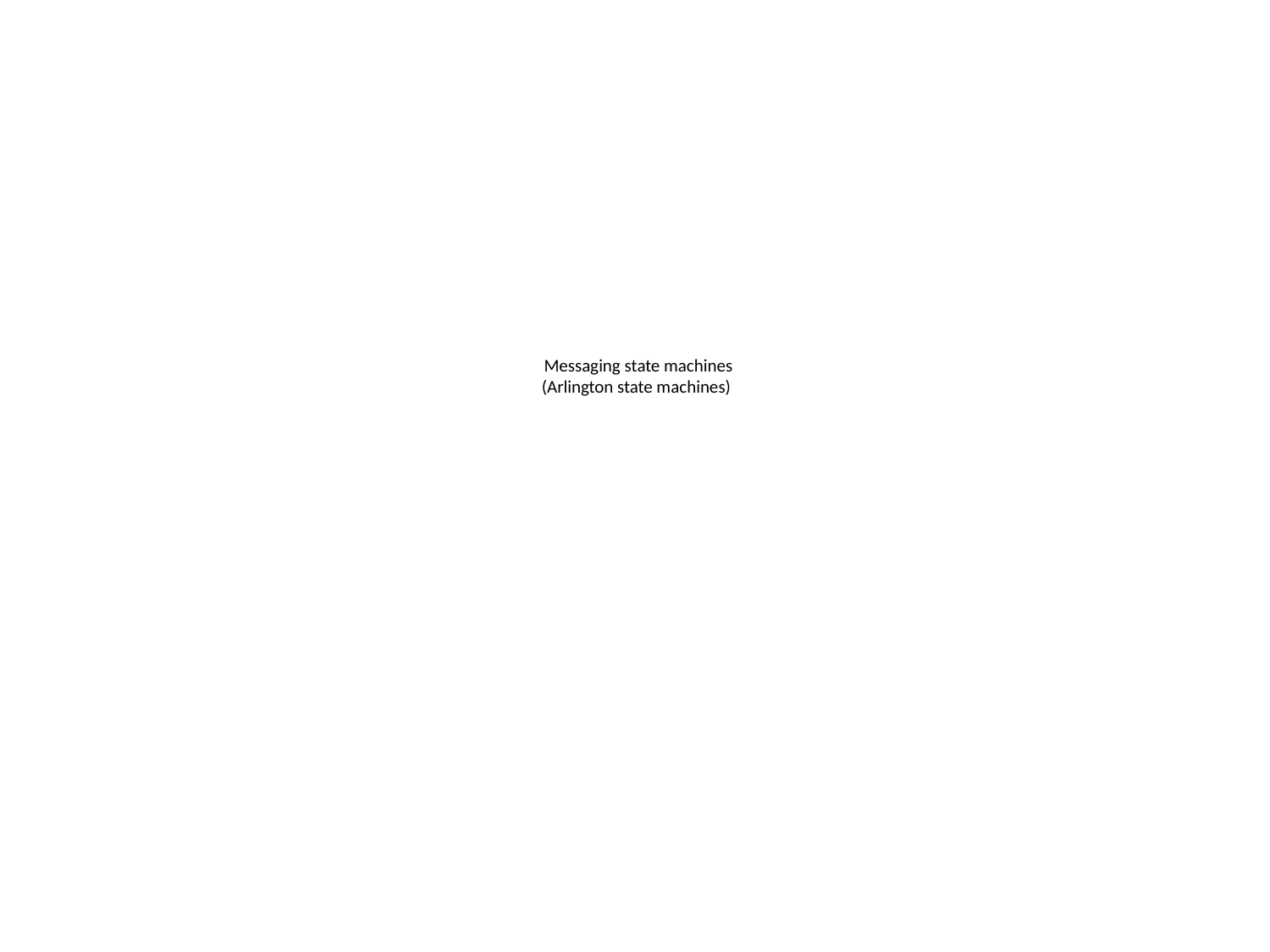

# Messaging state machines (Arlington state machines)